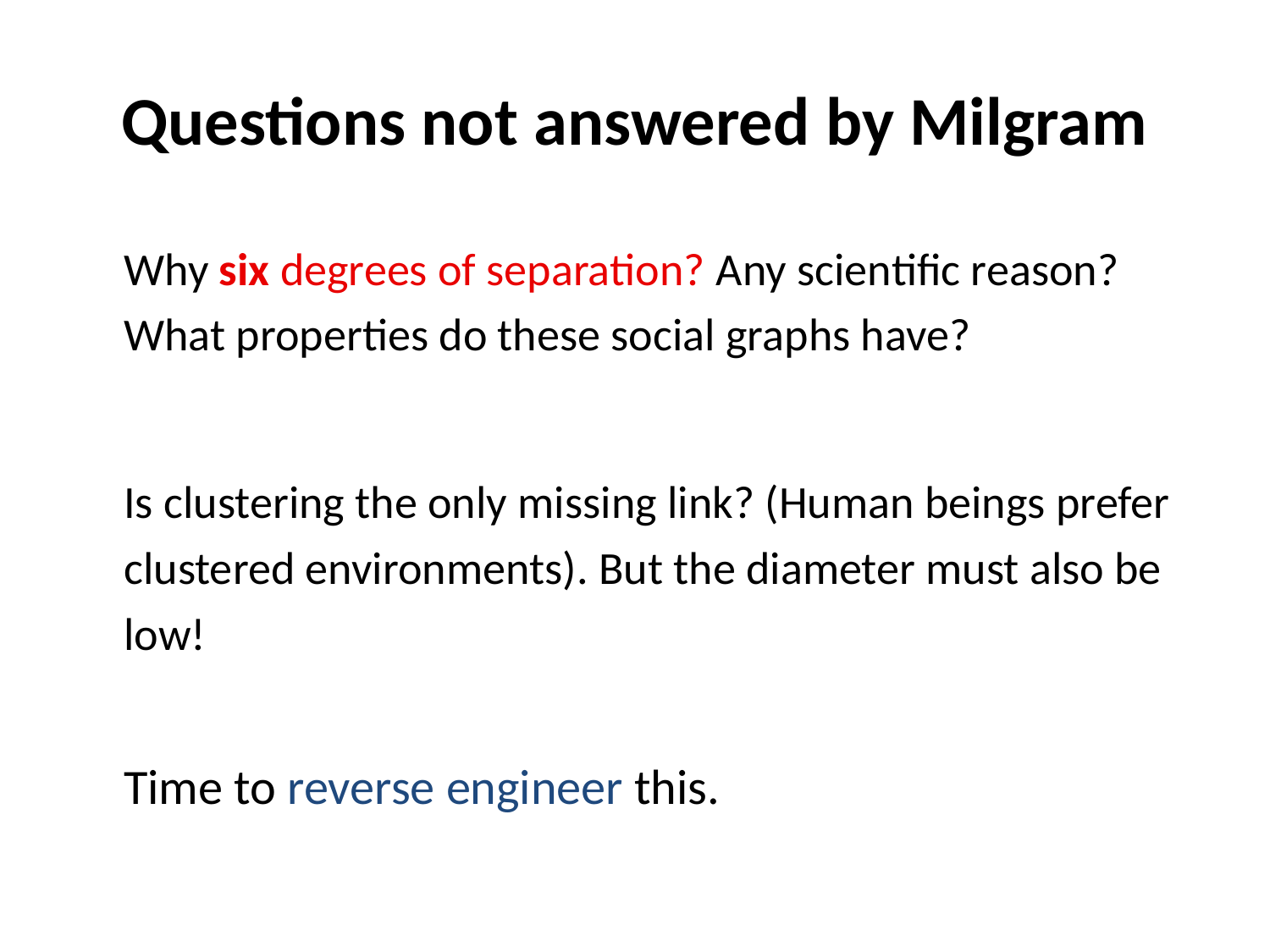

# Questions not answered by Milgram
	Why six degrees of separation? Any scientific reason? What properties do these social graphs have?

	Is clustering the only missing link? (Human beings prefer clustered environments). But the diameter must also be low!

	Time to reverse engineer this.